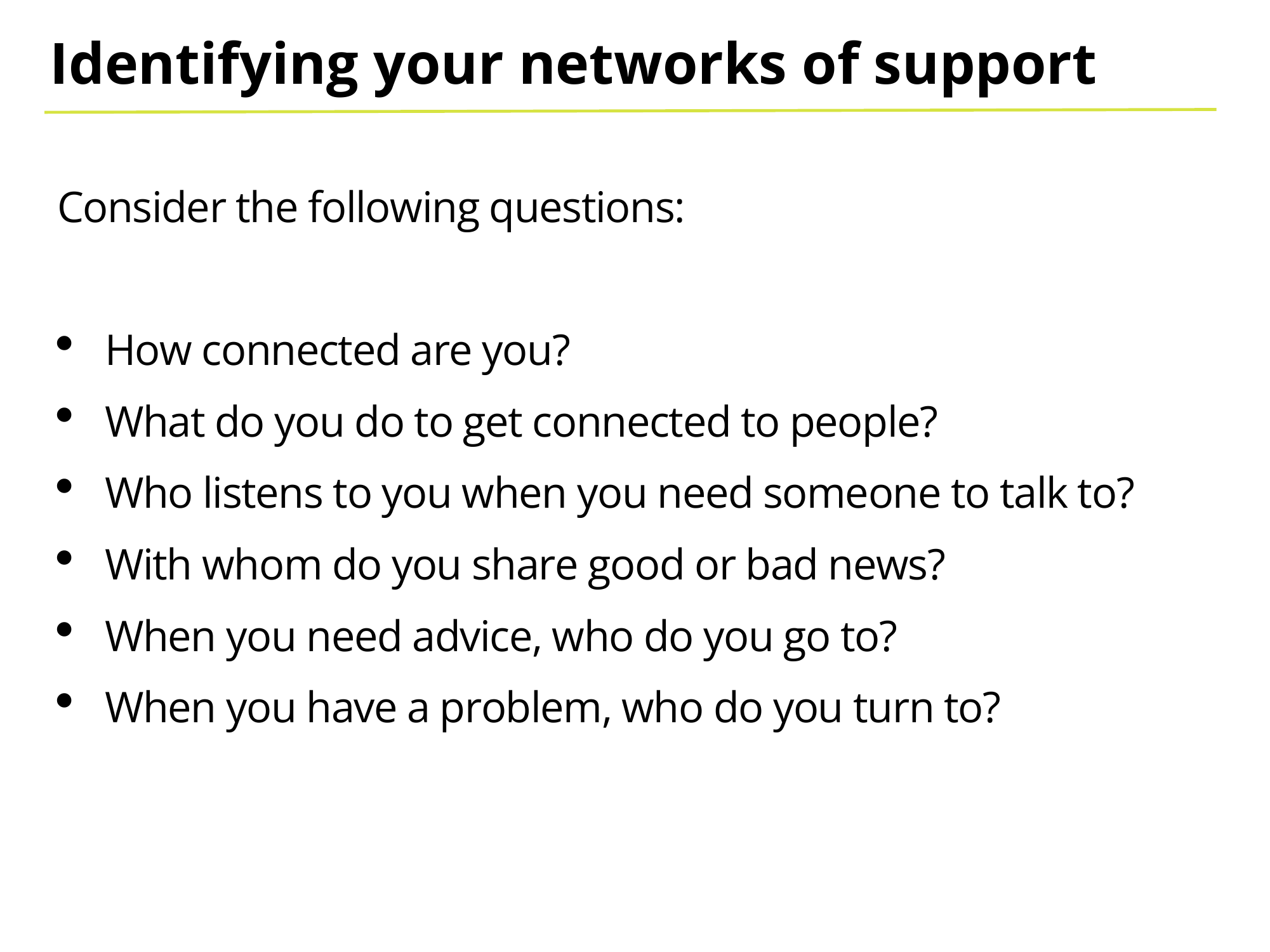

Identifying your networks of support
Consider the following questions:

How connected are you?
What do you do to get connected to people?
Who listens to you when you need someone to talk to?
With whom do you share good or bad news?
When you need advice, who do you go to?
When you have a problem, who do you turn to?